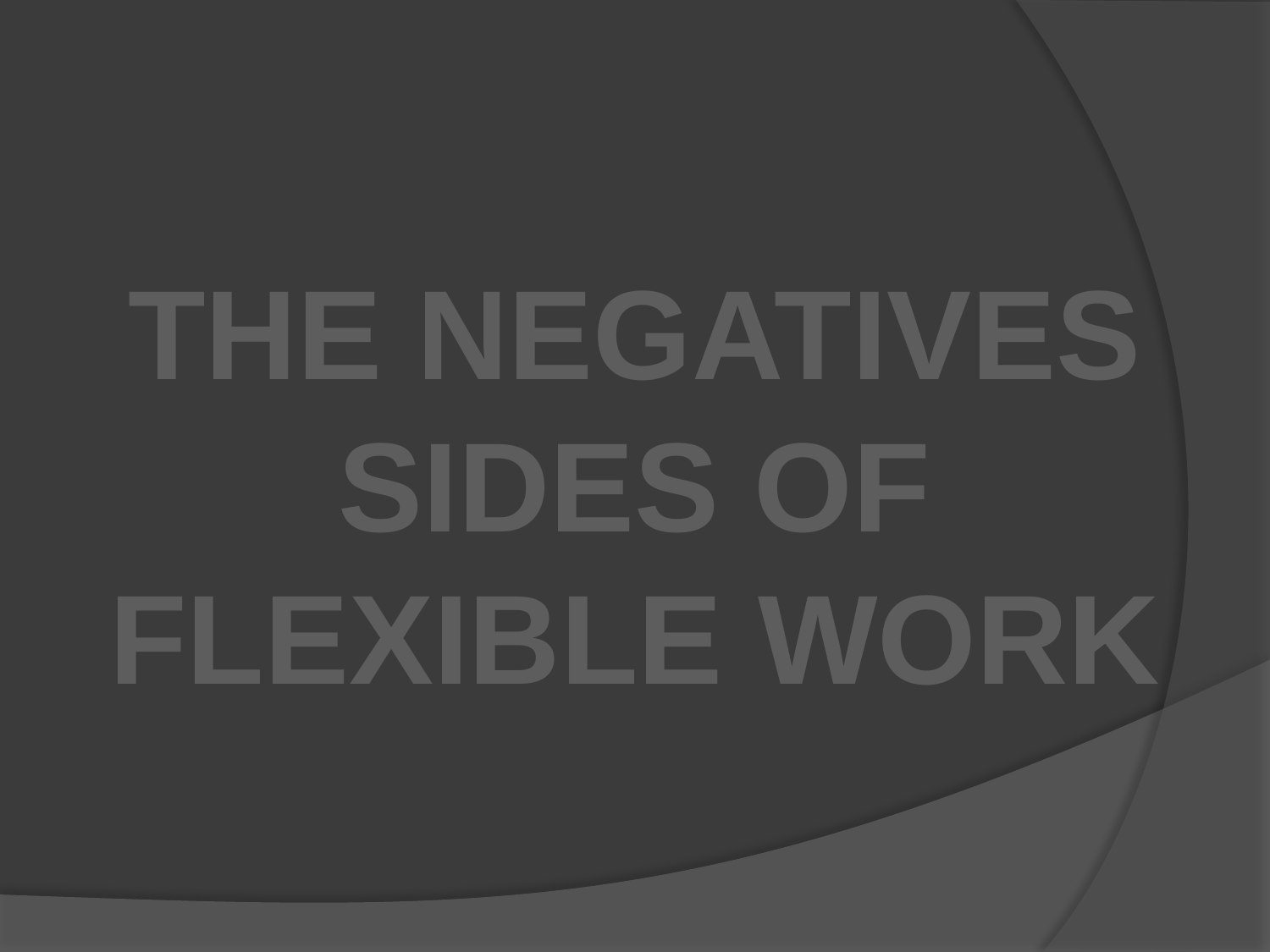

# THE NEGATIVES SIDES OF FLEXIBLE WORK